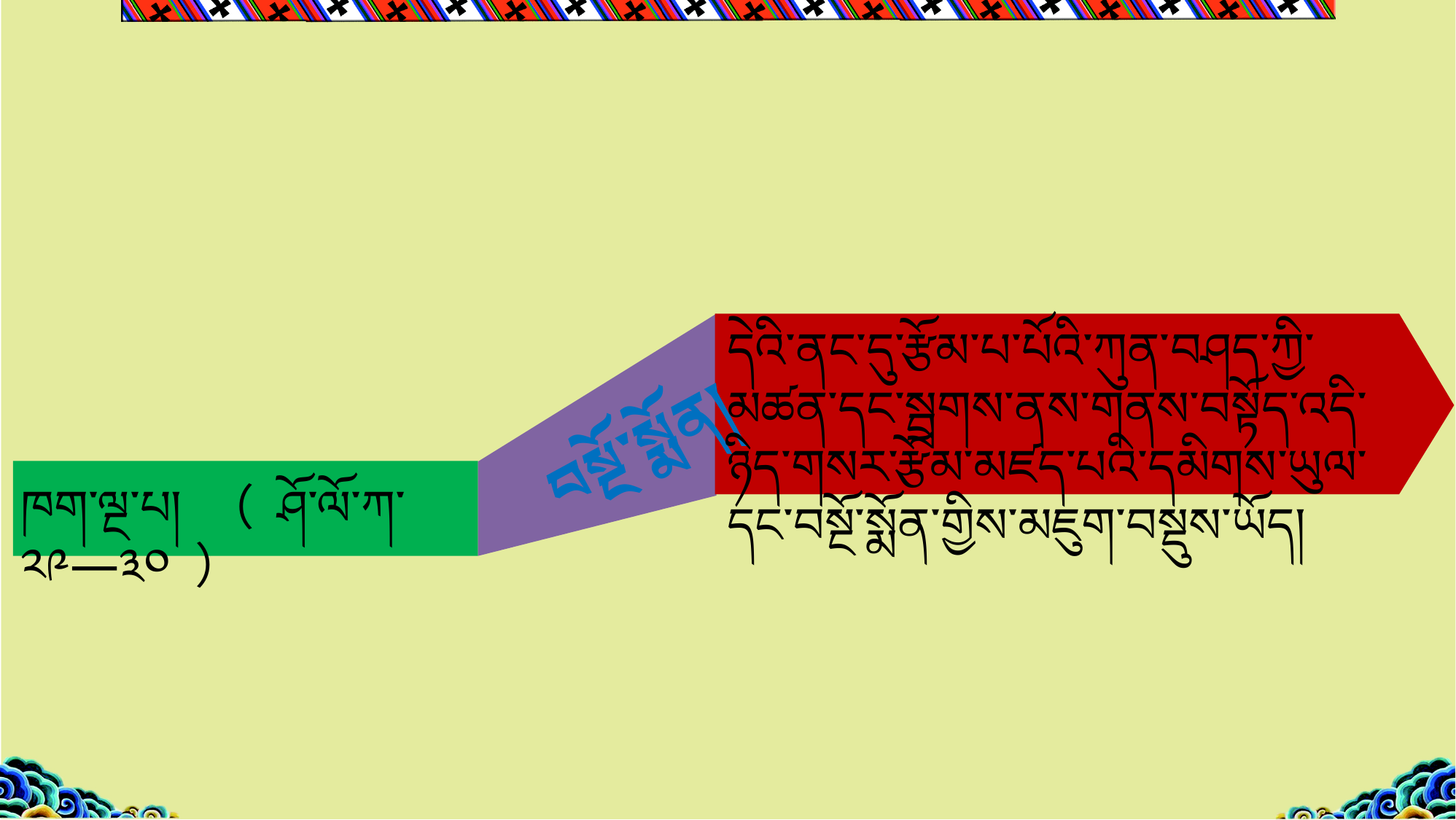

དེའི་ནང་དུ་རྩོམ་པ་པོའི་ཀུན་བཤད་ཀྱི་མཚན་དང་སྦྲགས་ནས་གནས་བསྟོད་འདི་ཉིད་གསར་རྩོམ་མཛད་པའི་དམིགས་ཡུལ་དང་བསྔོ་སྨོན་གྱིས་མཇུག་བསྡུས་ཡོད།

བསྔོ་སྨོན།

ཁག་ལྔ་པ། （ ཤོ་ལོ་ཀ་ ༢༩—༣༠ ）